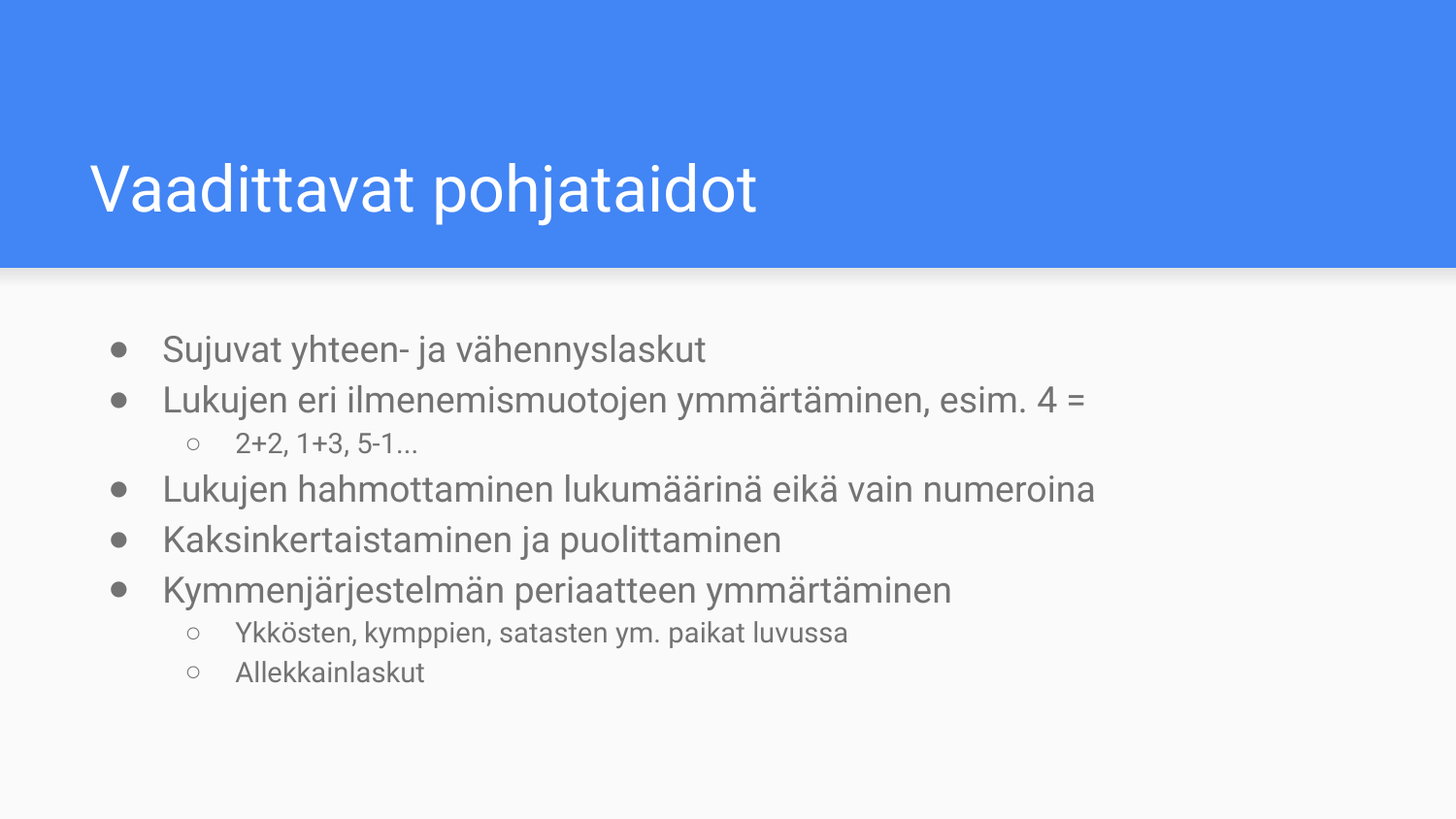

# Vaadittavat pohjataidot
Sujuvat yhteen- ja vähennyslaskut
Lukujen eri ilmenemismuotojen ymmärtäminen, esim. 4 =
2+2, 1+3, 5-1...
Lukujen hahmottaminen lukumäärinä eikä vain numeroina
Kaksinkertaistaminen ja puolittaminen
Kymmenjärjestelmän periaatteen ymmärtäminen
Ykkösten, kymppien, satasten ym. paikat luvussa
Allekkainlaskut